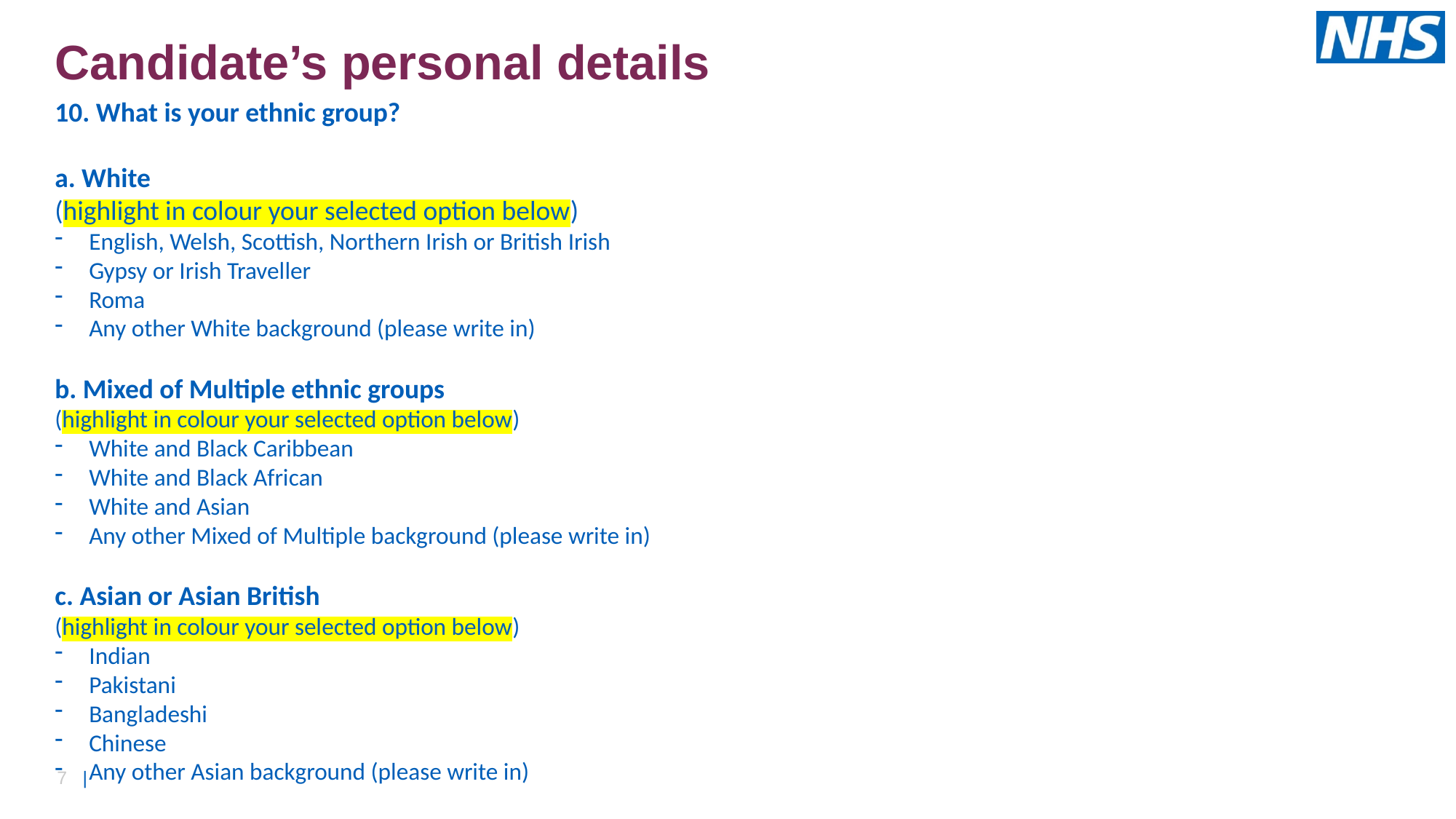

Candidate’s personal details
10. What is your ethnic group?

a. White
(highlight in colour your selected option below)
English, Welsh, Scottish, Northern Irish or British Irish
Gypsy or Irish Traveller
Roma
Any other White background (please write in)

b. Mixed of Multiple ethnic groups
(highlight in colour your selected option below)
White and Black Caribbean
White and Black African
White and Asian
Any other Mixed of Multiple background (please write in)

c. Asian or Asian British
(highlight in colour your selected option below)
Indian
Pakistani
Bangladeshi
Chinese
Any other Asian background (please write in)